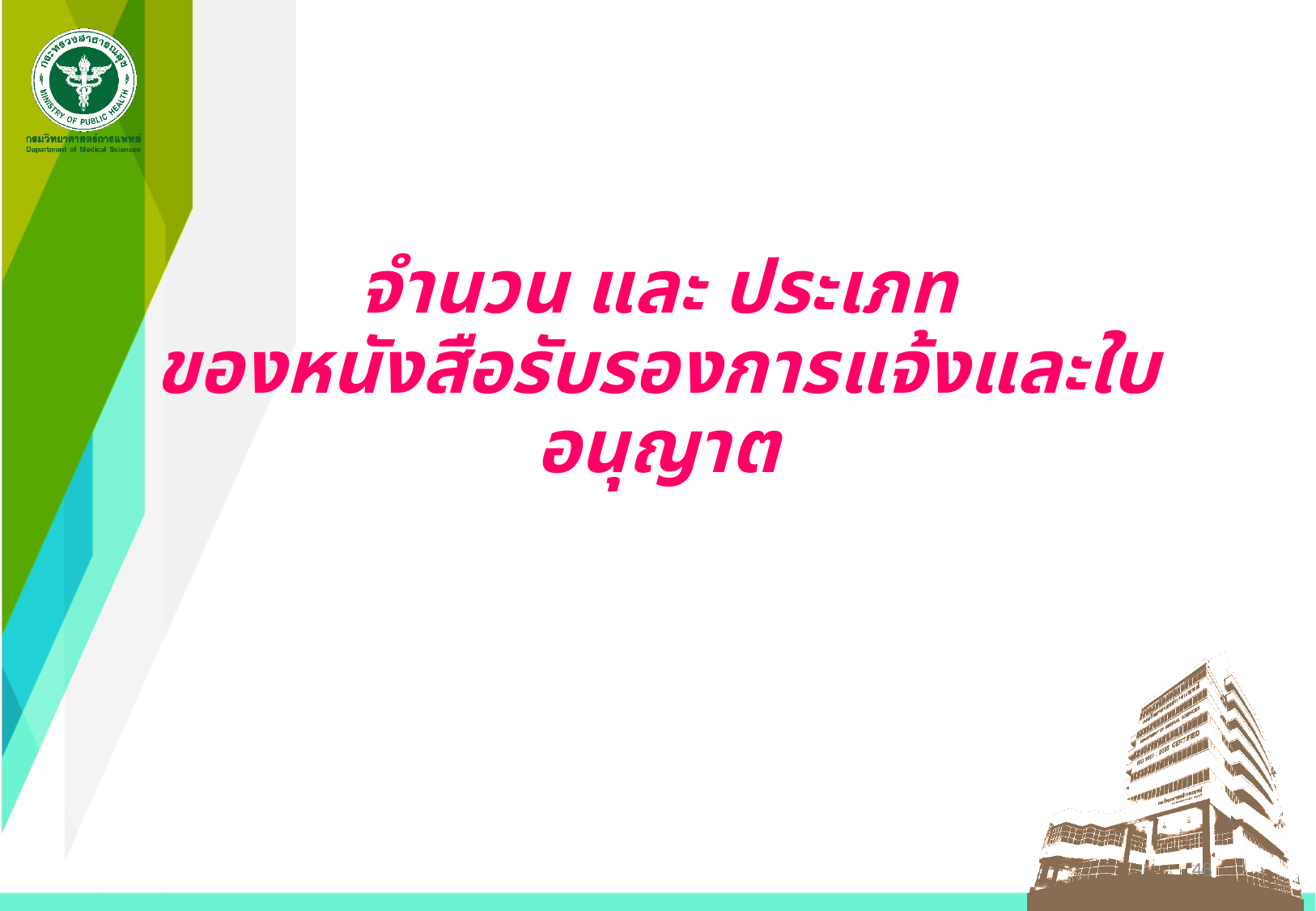

# จำนวน และ ประเภท ของหนังสือรับรองการแจ้งและใบอนุญาต
48